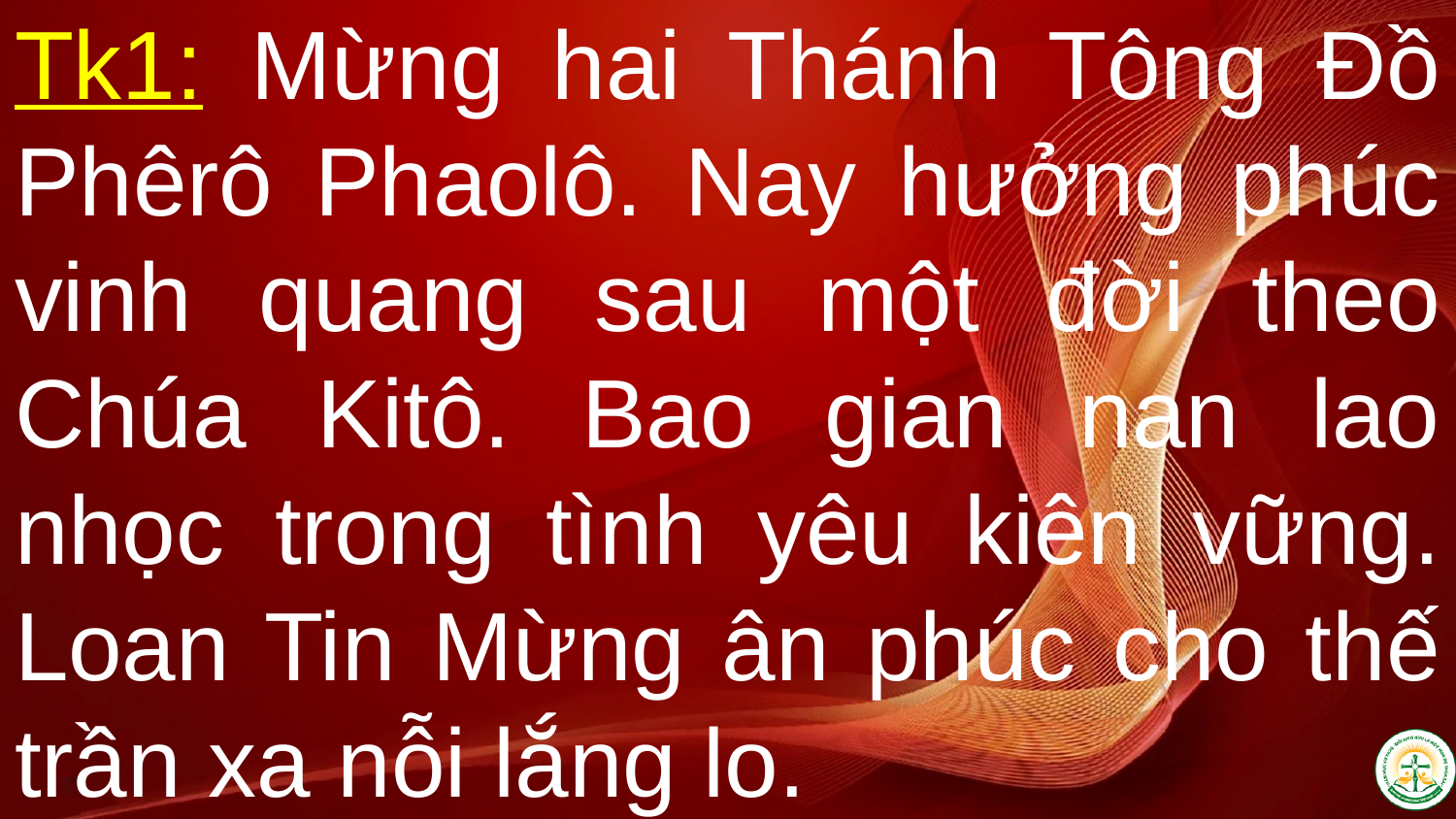

# Tk1: Mừng hai Thánh Tông Đồ Phêrô Phaolô. Nay hưởng phúc vinh quang sau một đời theo Chúa Kitô. Bao gian nan lao nhọc trong tình yêu kiên vững. Loan Tin Mừng ân phúc cho thế trần xa nỗi lắng lo.